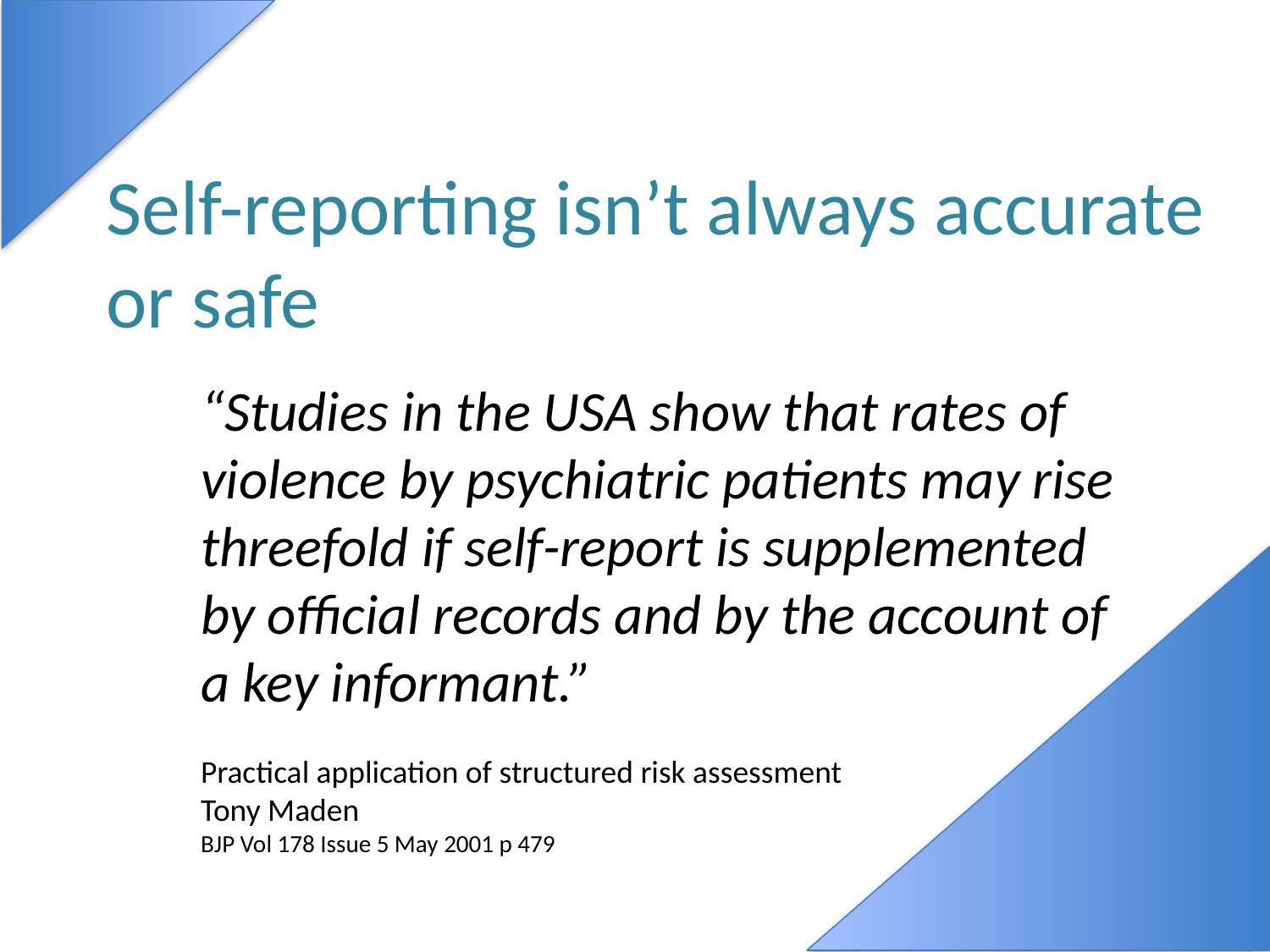

Self-reporting isn’t always accurate or safe
“Studies in the USA show that rates of violence by psychiatric patients may rise threefold if self-report is supplemented by official records and by the account of a key informant.”

Practical application of structured risk assessment
Tony Maden
BJP Vol 178 Issue 5 May 2001 p 479